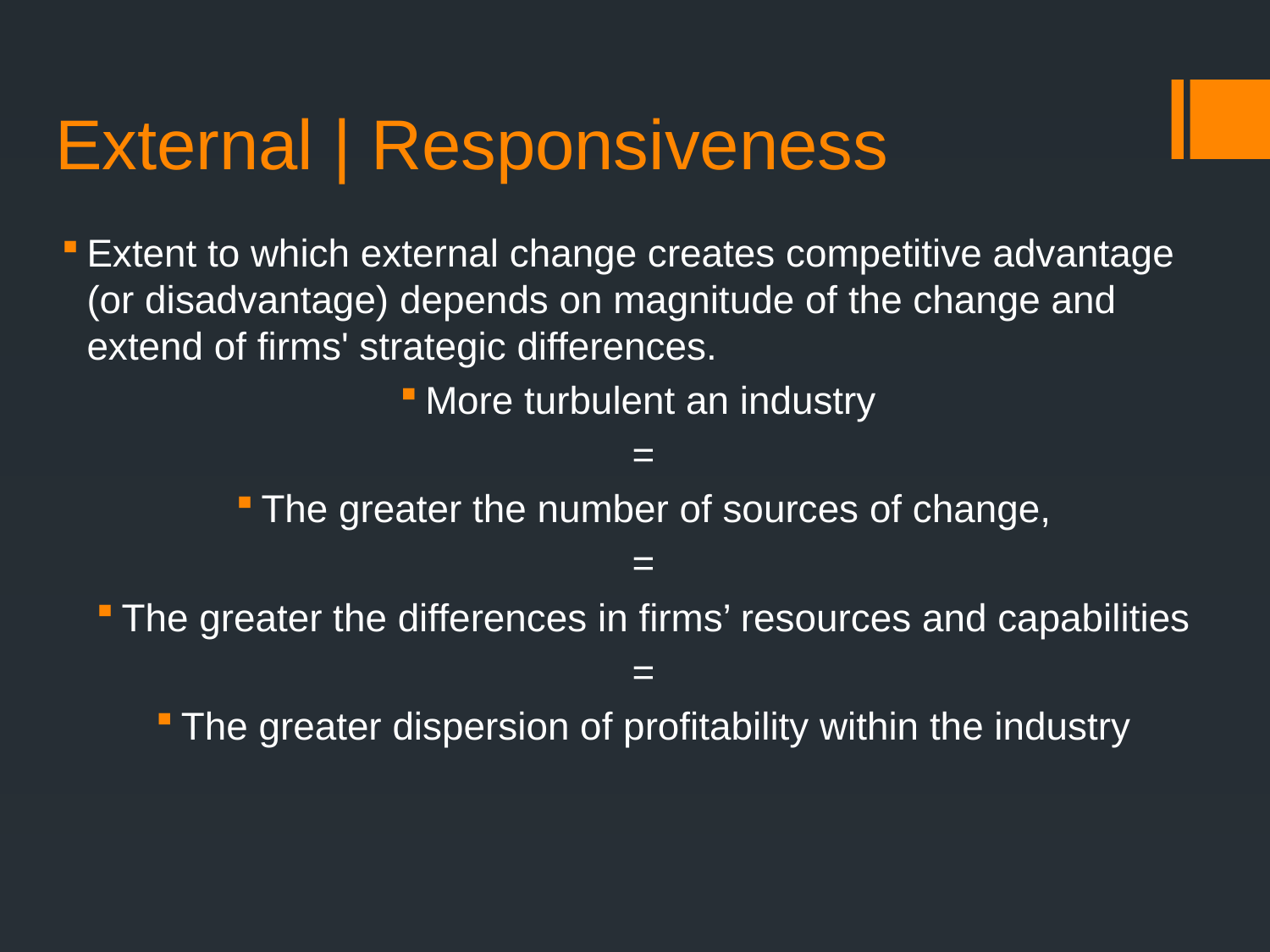

# External | Responsiveness
Extent to which external change creates competitive advantage (or disadvantage) depends on magnitude of the change and extend of firms' strategic differences.
More turbulent an industry
=
The greater the number of sources of change,
=
The greater the differences in firms’ resources and capabilities
=
The greater dispersion of profitability within the industry